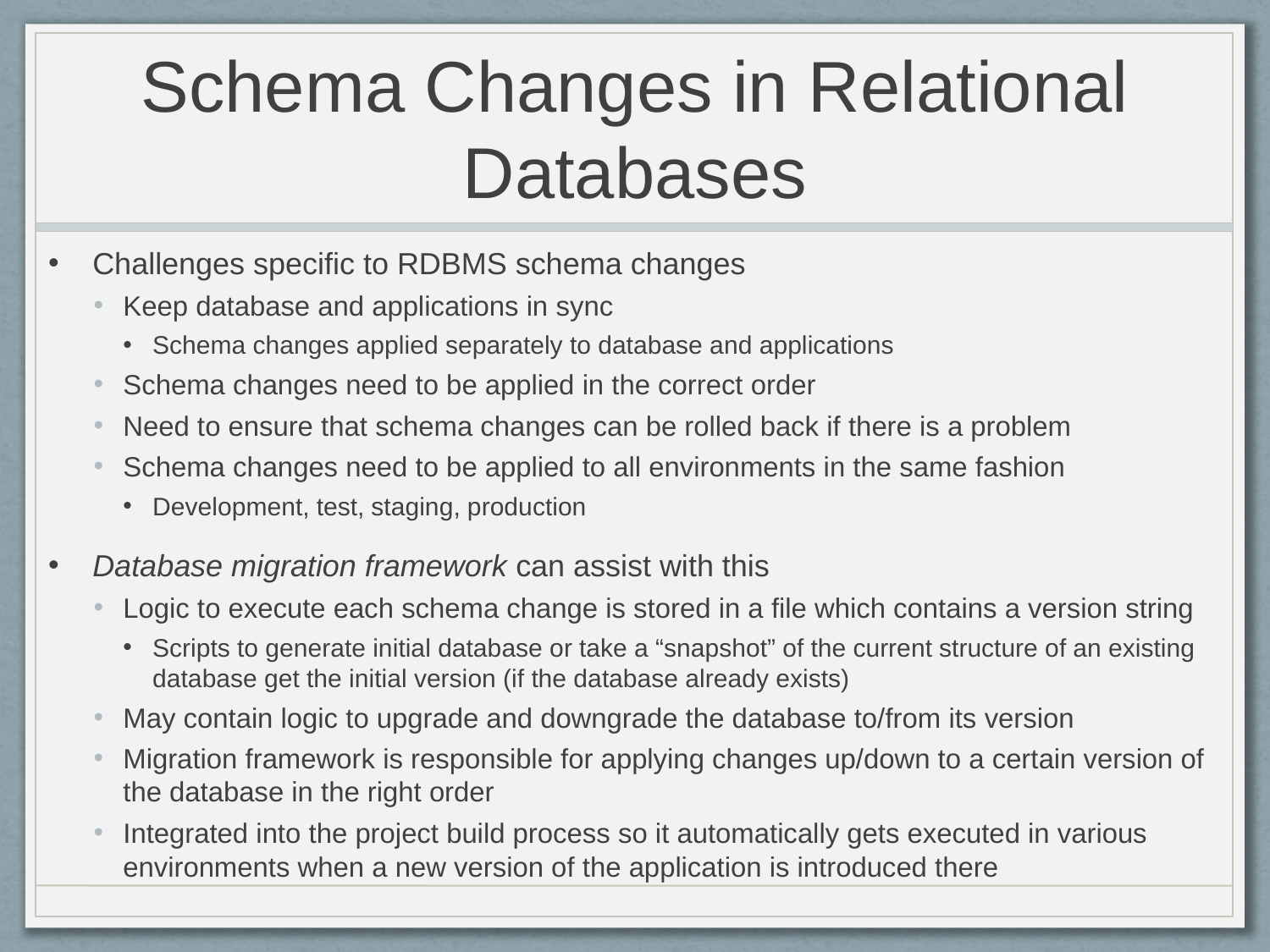

# Schema Changes in Relational Databases
Challenges specific to RDBMS schema changes
Keep database and applications in sync
Schema changes applied separately to database and applications
Schema changes need to be applied in the correct order
Need to ensure that schema changes can be rolled back if there is a problem
Schema changes need to be applied to all environments in the same fashion
Development, test, staging, production
Database migration framework can assist with this
Logic to execute each schema change is stored in a file which contains a version string
Scripts to generate initial database or take a “snapshot” of the current structure of an existing database get the initial version (if the database already exists)
May contain logic to upgrade and downgrade the database to/from its version
Migration framework is responsible for applying changes up/down to a certain version of the database in the right order
Integrated into the project build process so it automatically gets executed in various environments when a new version of the application is introduced there